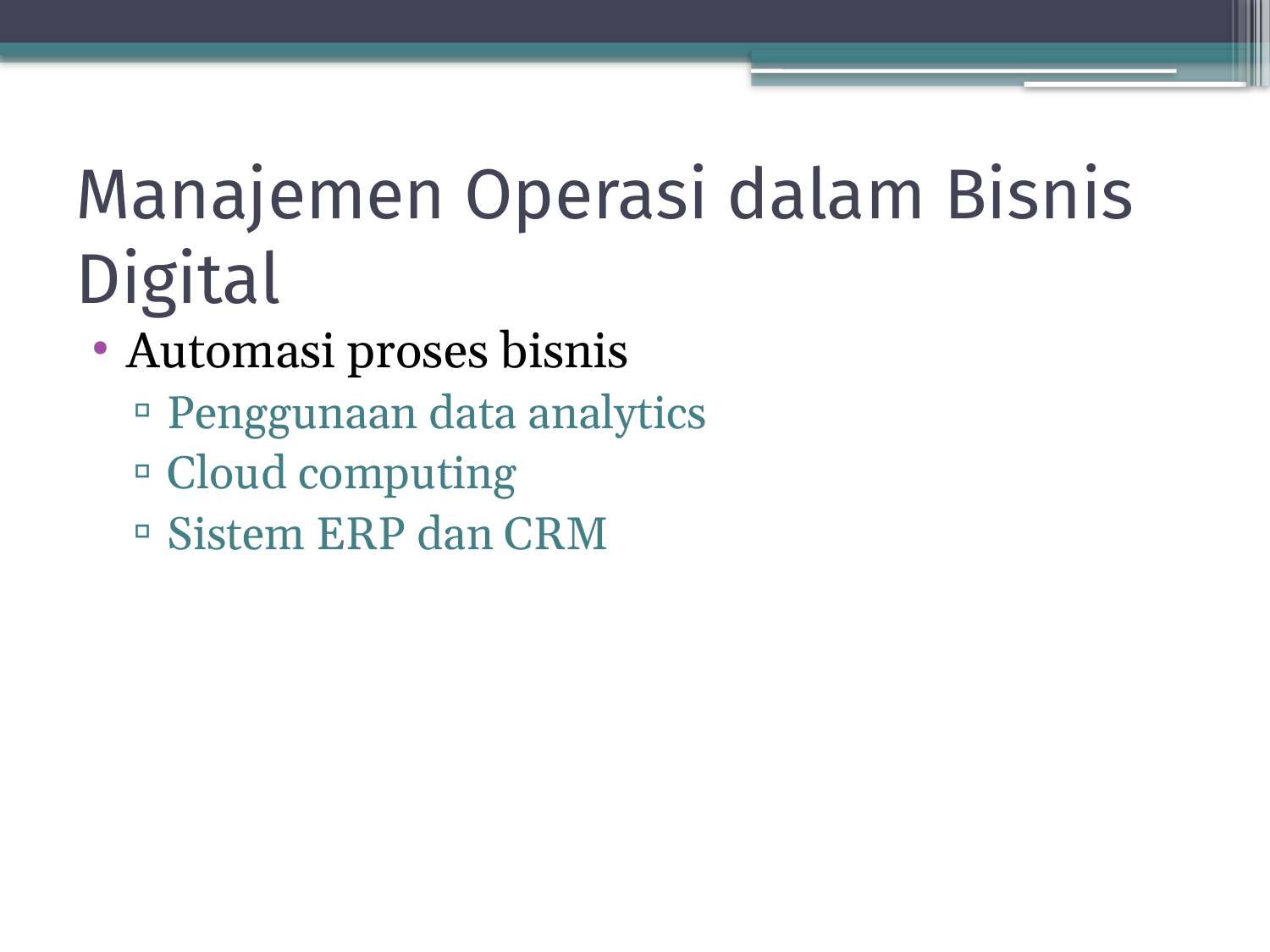

# Manajemen Operasi dalam Bisnis Digital
Automasi proses bisnis
Penggunaan data analytics
Cloud computing
Sistem ERP dan CRM